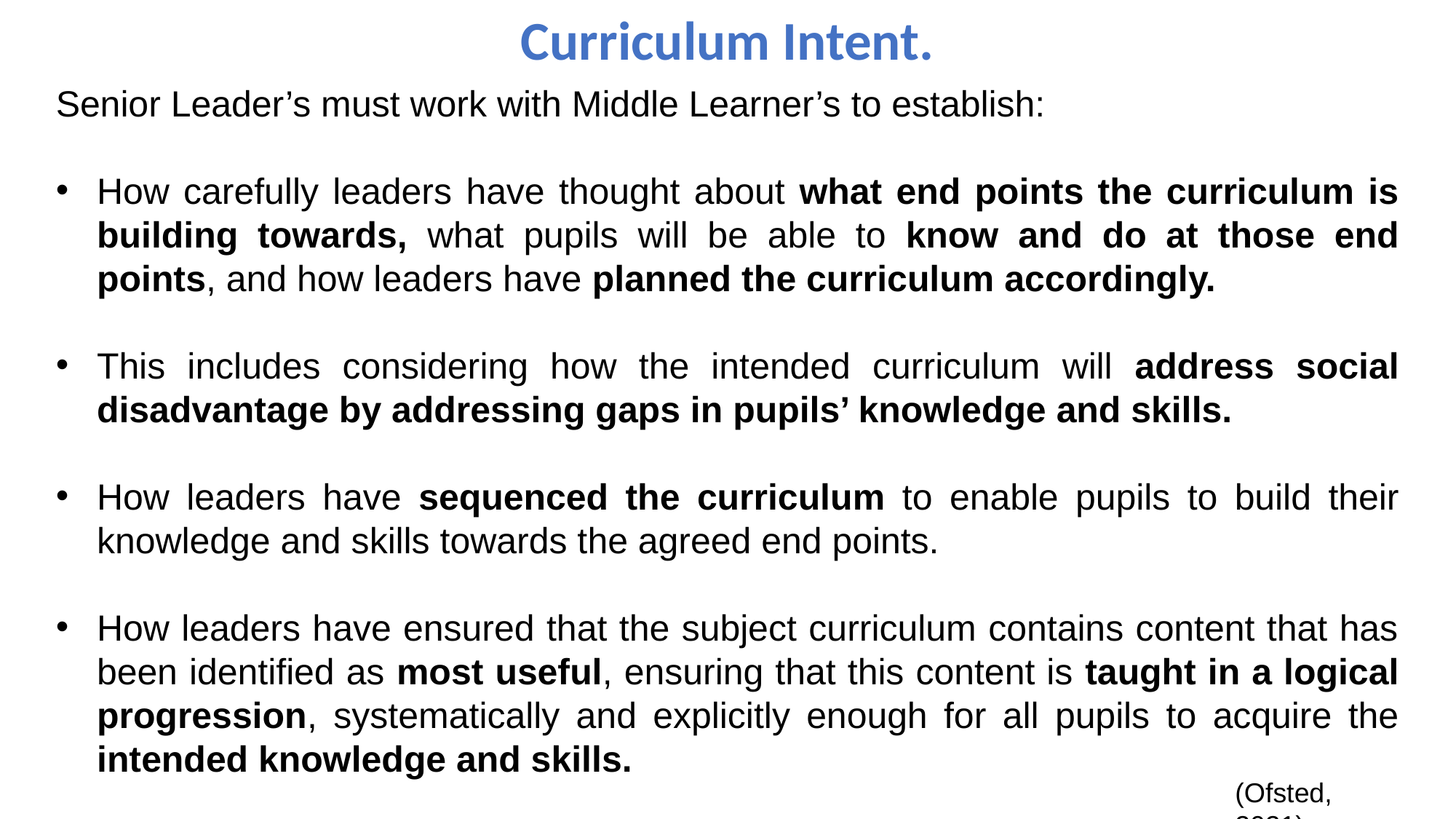

Curriculum Intent.

Senior Leader’s must work with Middle Learner’s to establish:

How carefully leaders have thought about what end points the curriculum is building towards, what pupils will be able to know and do at those end points, and how leaders have planned the curriculum accordingly.

This includes considering how the intended curriculum will address social disadvantage by addressing gaps in pupils’ knowledge and skills.

How leaders have sequenced the curriculum to enable pupils to build their knowledge and skills towards the agreed end points.

How leaders have ensured that the subject curriculum contains content that has been identified as most useful, ensuring that this content is taught in a logical progression, systematically and explicitly enough for all pupils to acquire the intended knowledge and skills.
(Ofsted, 2021)